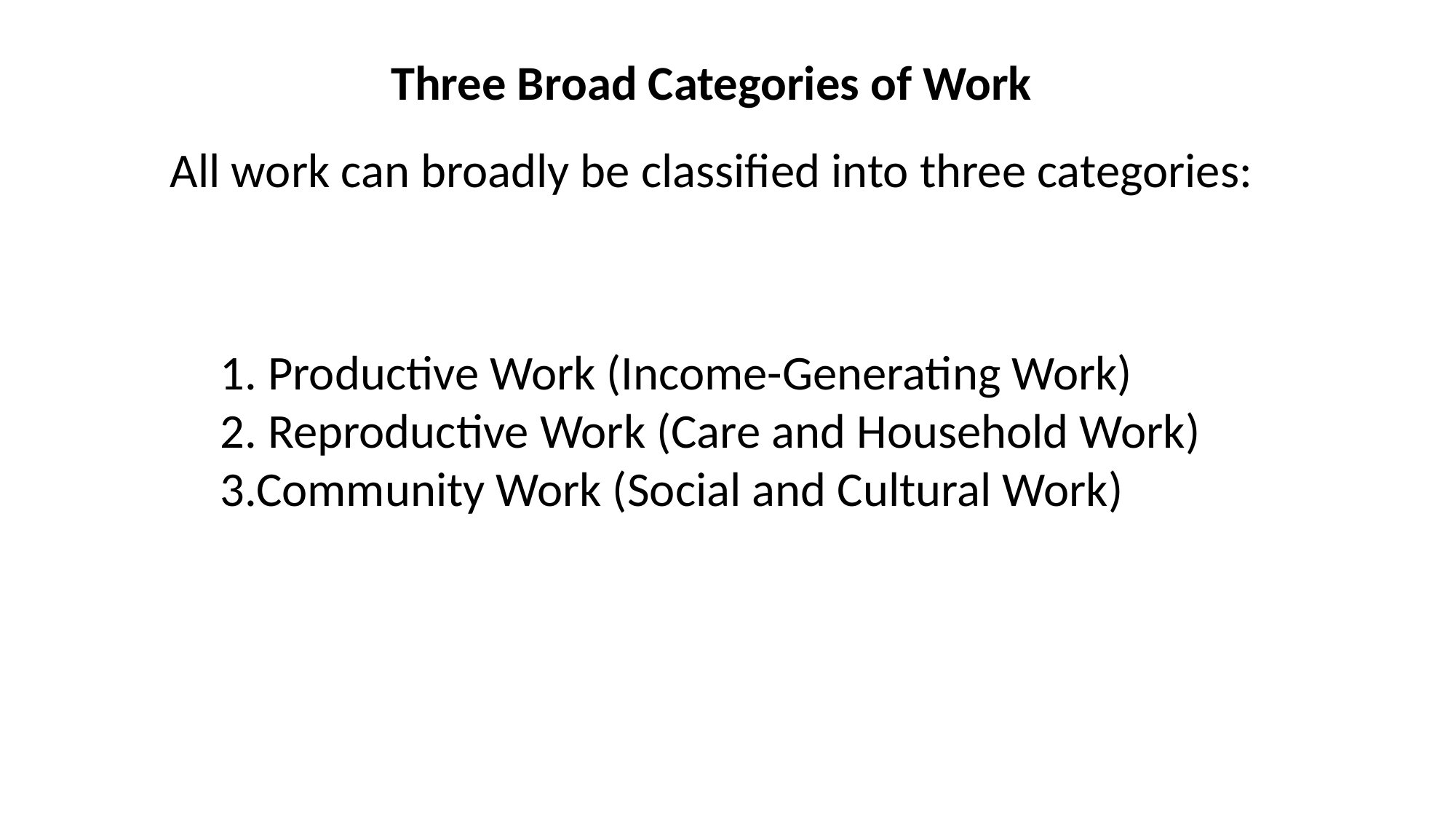

Three Broad Categories of Work
All work can broadly be classified into three categories:
1. Productive Work (Income-Generating Work)
2. Reproductive Work (Care and Household Work)
3.Community Work (Social and Cultural Work)